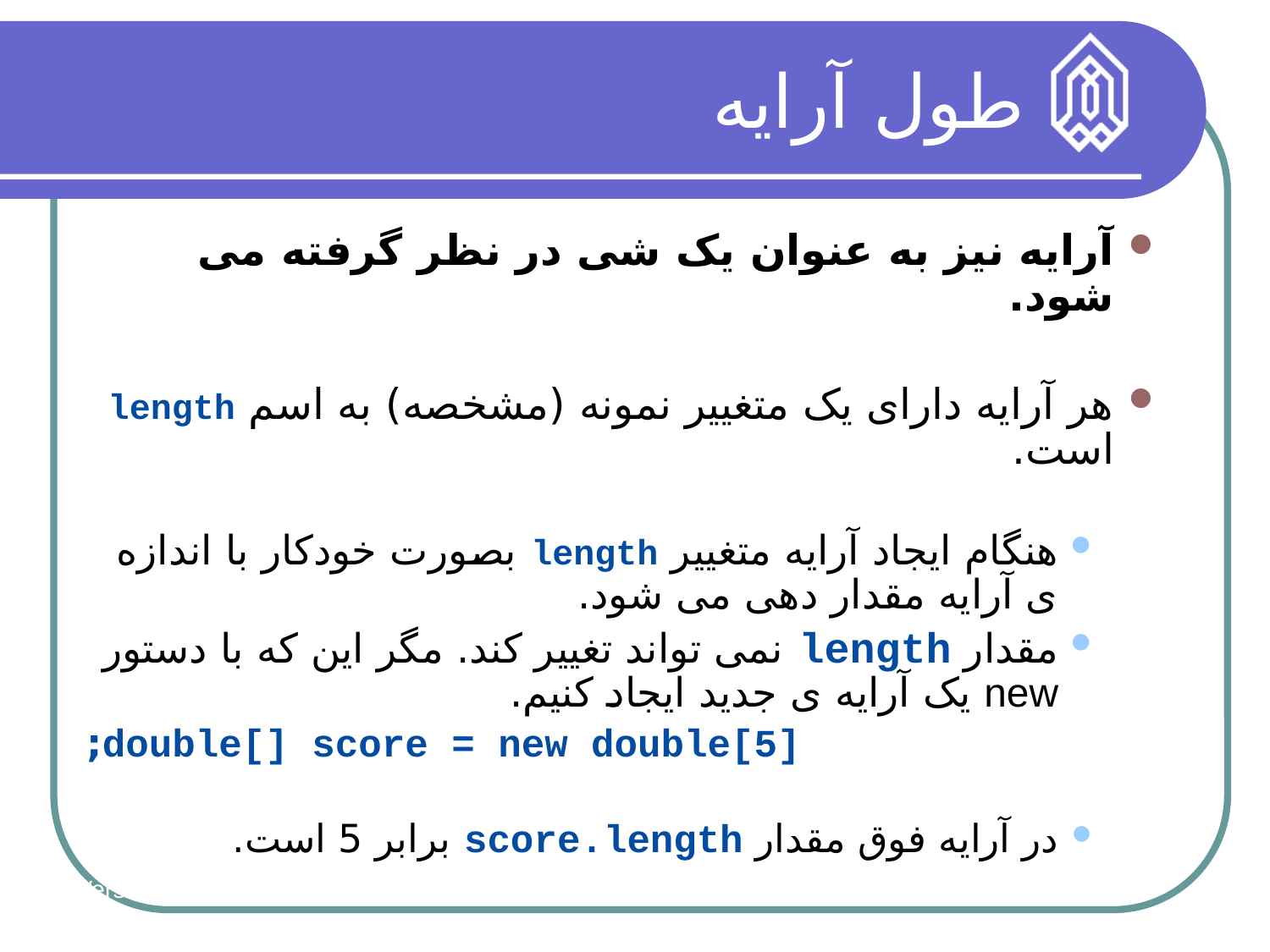

طول آرایه
آرایه نیز به عنوان یک شی در نظر گرفته می شود.

هر آرایه دارای یک متغییر نمونه (مشخصه) به اسم length است.

هنگام ایجاد آرایه متغییر length بصورت خودکار با اندازه ی آرایه مقدار دهی می شود.
مقدار length نمی تواند تغییر کند. مگر این که با دستور new یک آرایه ی جدید ایجاد کنیم.
double[] score = new double[5];

در آرایه فوق مقدار score.length برابر 5 است.
Version 9/10
58